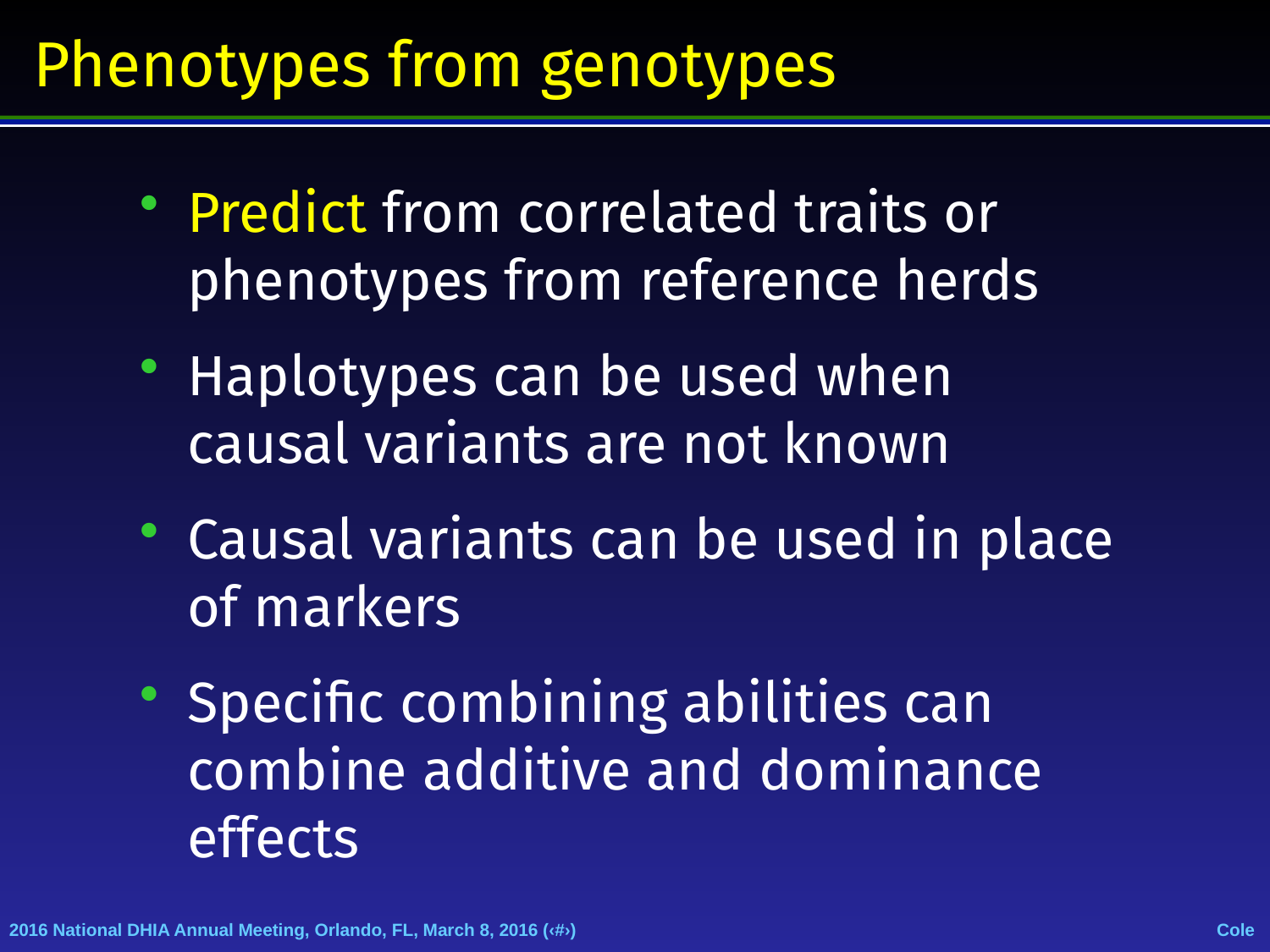

# Phenotypes from genotypes
Predict from correlated traits or phenotypes from reference herds
Haplotypes can be used when causal variants are not known
Causal variants can be used in place of markers
Specific combining abilities can combine additive and dominance effects